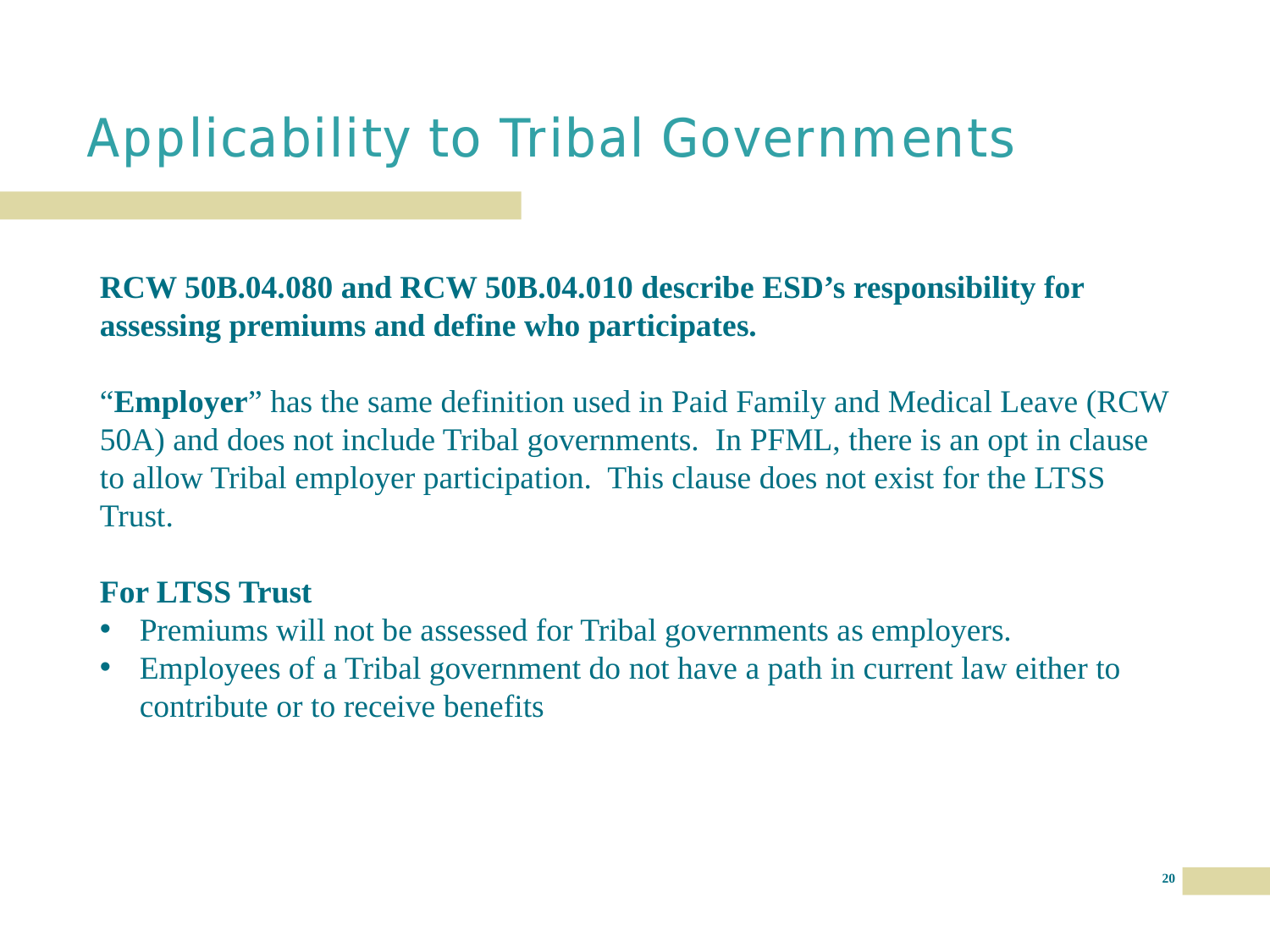

# Applicability to Tribal Governments
RCW 50B.04.080 and RCW 50B.04.010 describe ESD’s responsibility for assessing premiums and define who participates.

“Employer” has the same definition used in Paid Family and Medical Leave (RCW 50A) and does not include Tribal governments.  In PFML, there is an opt in clause to allow Tribal employer participation.  This clause does not exist for the LTSS Trust.

For LTSS Trust
Premiums will not be assessed for Tribal governments as employers.
Employees of a Tribal government do not have a path in current law either to contribute or to receive benefits

20